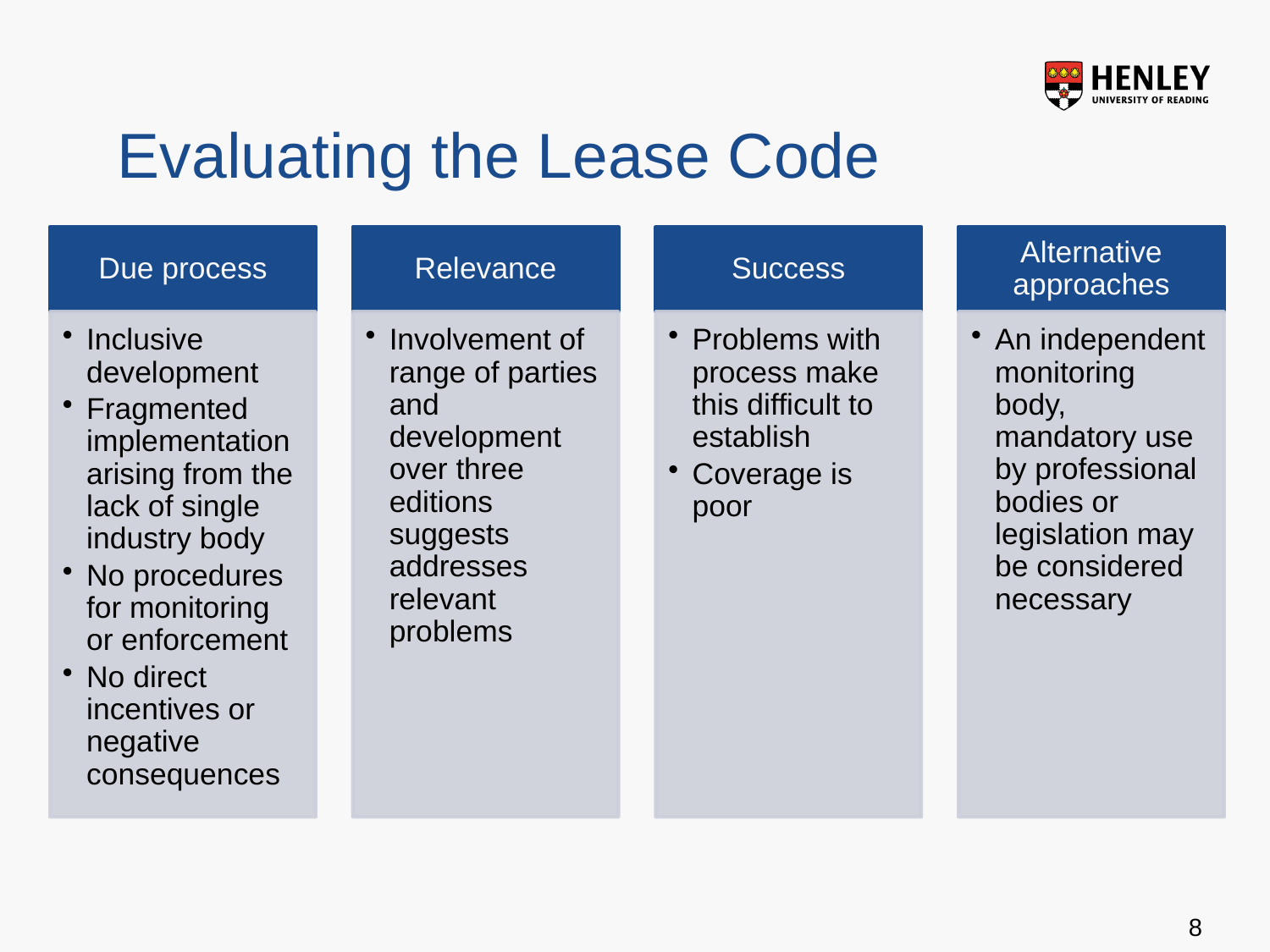

# Evaluating the Lease Code
Due process
Inclusive development
Fragmented implementation arising from the lack of single industry body
No procedures for monitoring or enforcement
No direct incentives or  negative consequences
Relevance
Involvement of range of parties and development over three editions suggests addresses relevant   problems
Success
Problems with process make this difficult to establish
Coverage is poor
Alternative approaches
An independent monitoring body, mandatory use by professional bodies or legislation may be considered necessary
8